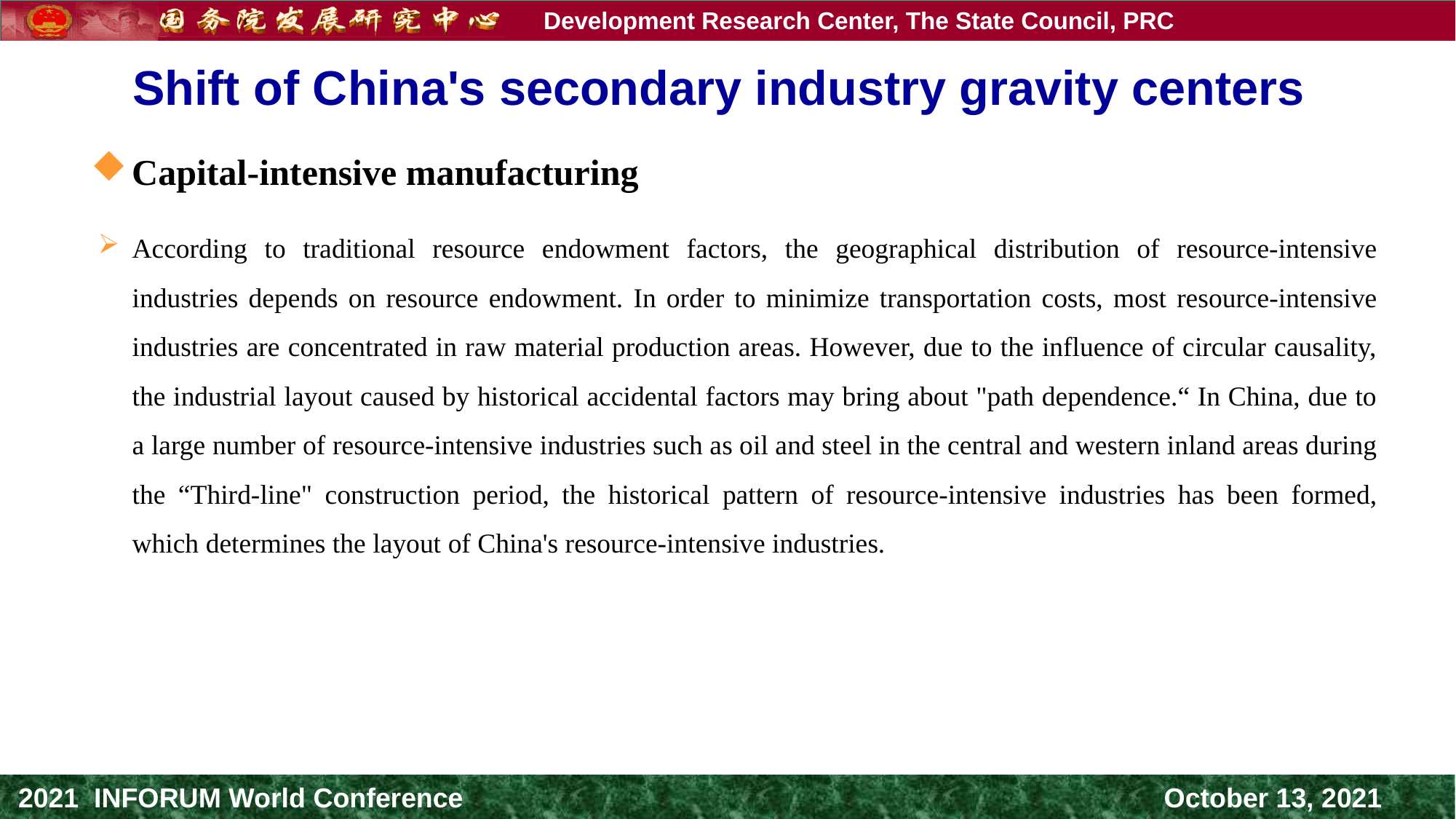

# Shift of China's secondary industry gravity centers
Capital-intensive manufacturing
According to traditional resource endowment factors, the geographical distribution of resource-intensive industries depends on resource endowment. In order to minimize transportation costs, most resource-intensive industries are concentrated in raw material production areas. However, due to the influence of circular causality, the industrial layout caused by historical accidental factors may bring about "path dependence.“ In China, due to a large number of resource-intensive industries such as oil and steel in the central and western inland areas during the “Third-line" construction period, the historical pattern of resource-intensive industries has been formed, which determines the layout of China's resource-intensive industries.